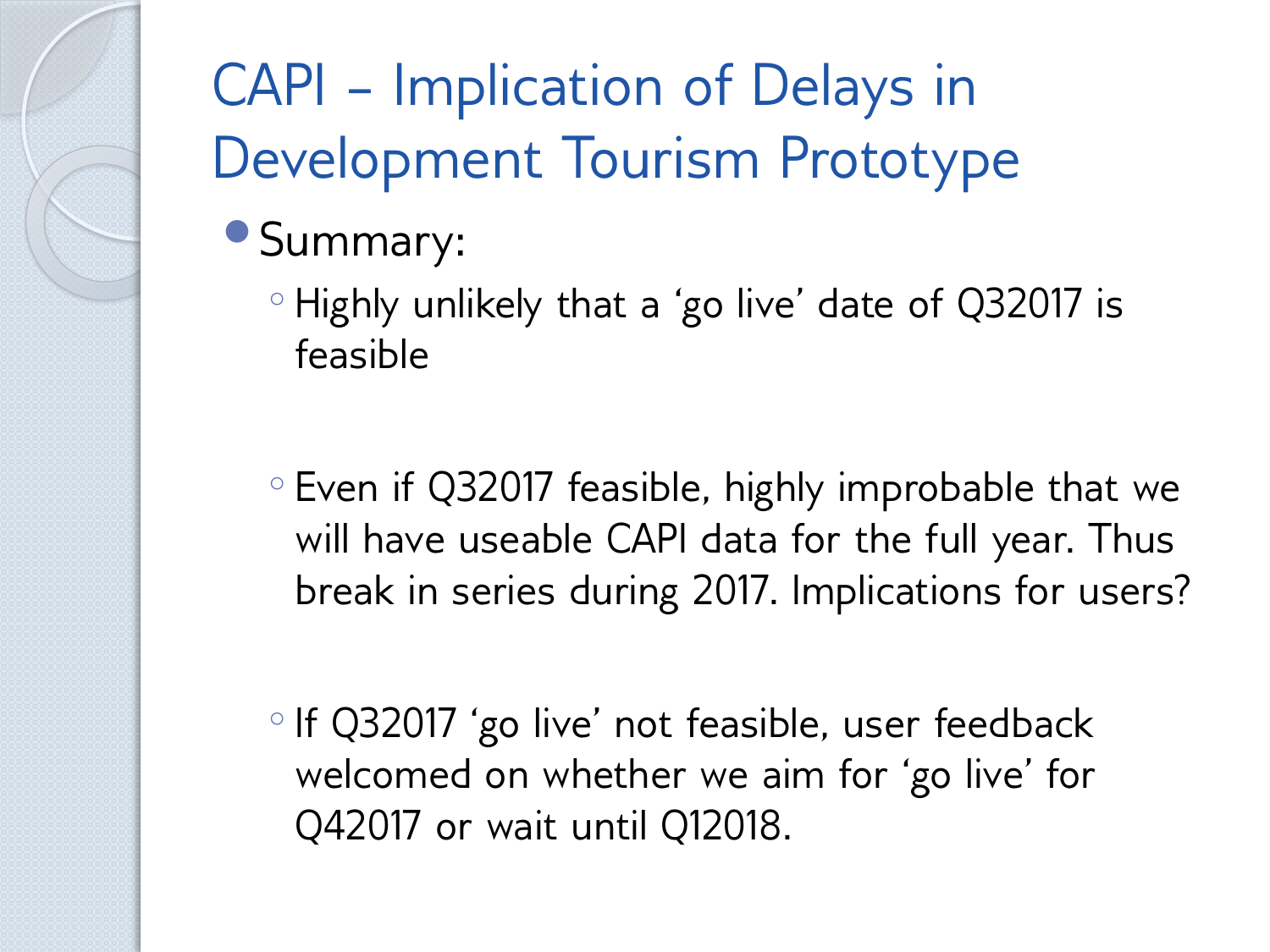

# CAPI – Implication of Delays in Development Tourism Prototype
Summary:
Highly unlikely that a ‘go live’ date of Q32017 is feasible

Even if Q32017 feasible, highly improbable that we will have useable CAPI data for the full year. Thus break in series during 2017. Implications for users?

If Q32017 ‘go live’ not feasible, user feedback welcomed on whether we aim for ‘go live’ for Q42017 or wait until Q12018.